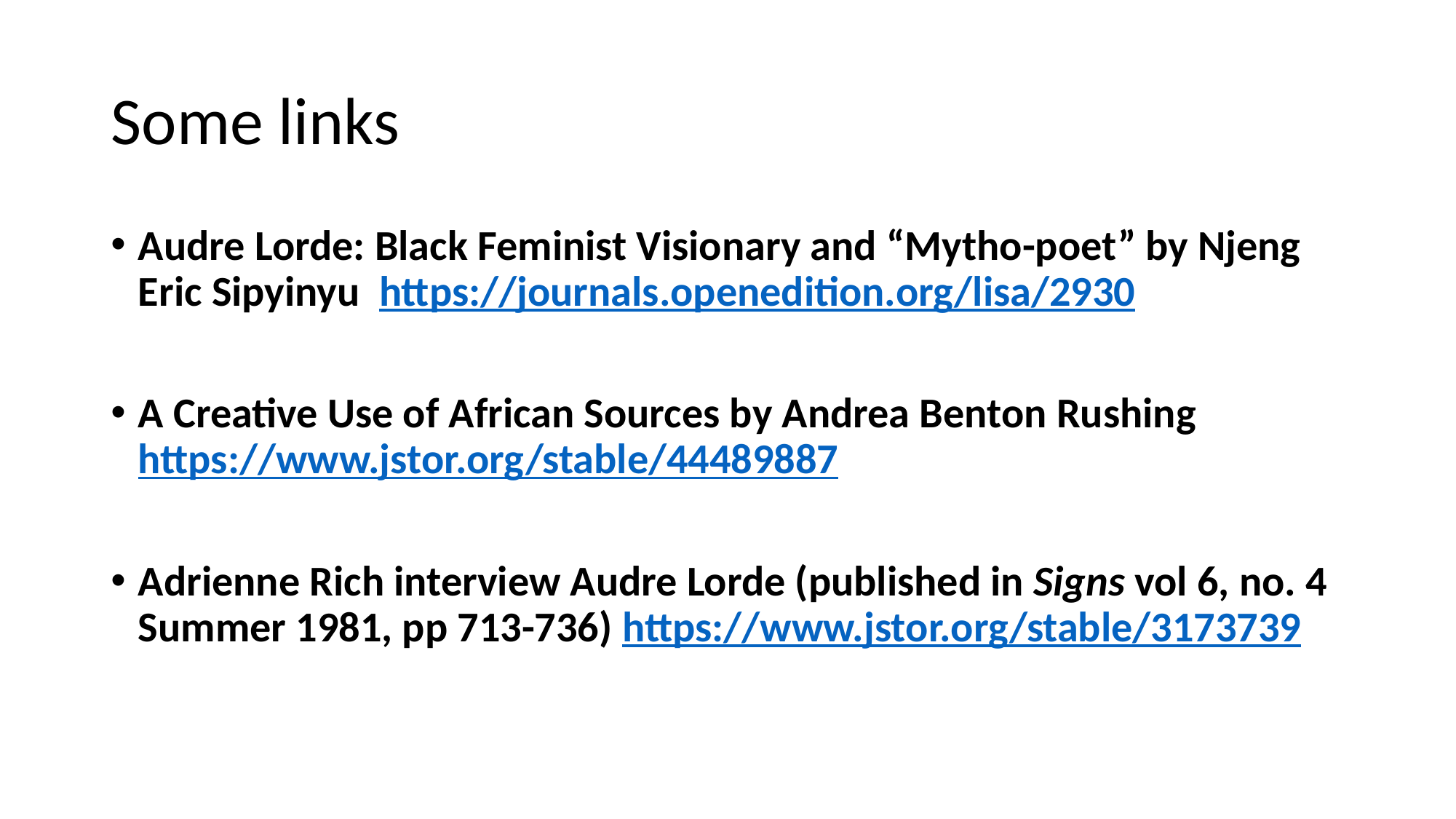

# Some links
Audre Lorde: Black Feminist Visionary and “Mytho-poet” by Njeng Eric Sipyinyu  https://journals.openedition.org/lisa/2930

A Creative Use of African Sources by Andrea Benton Rushing https://www.jstor.org/stable/44489887

Adrienne Rich interview Audre Lorde (published in Signs vol 6, no. 4 Summer 1981, pp 713-736) https://www.jstor.org/stable/3173739